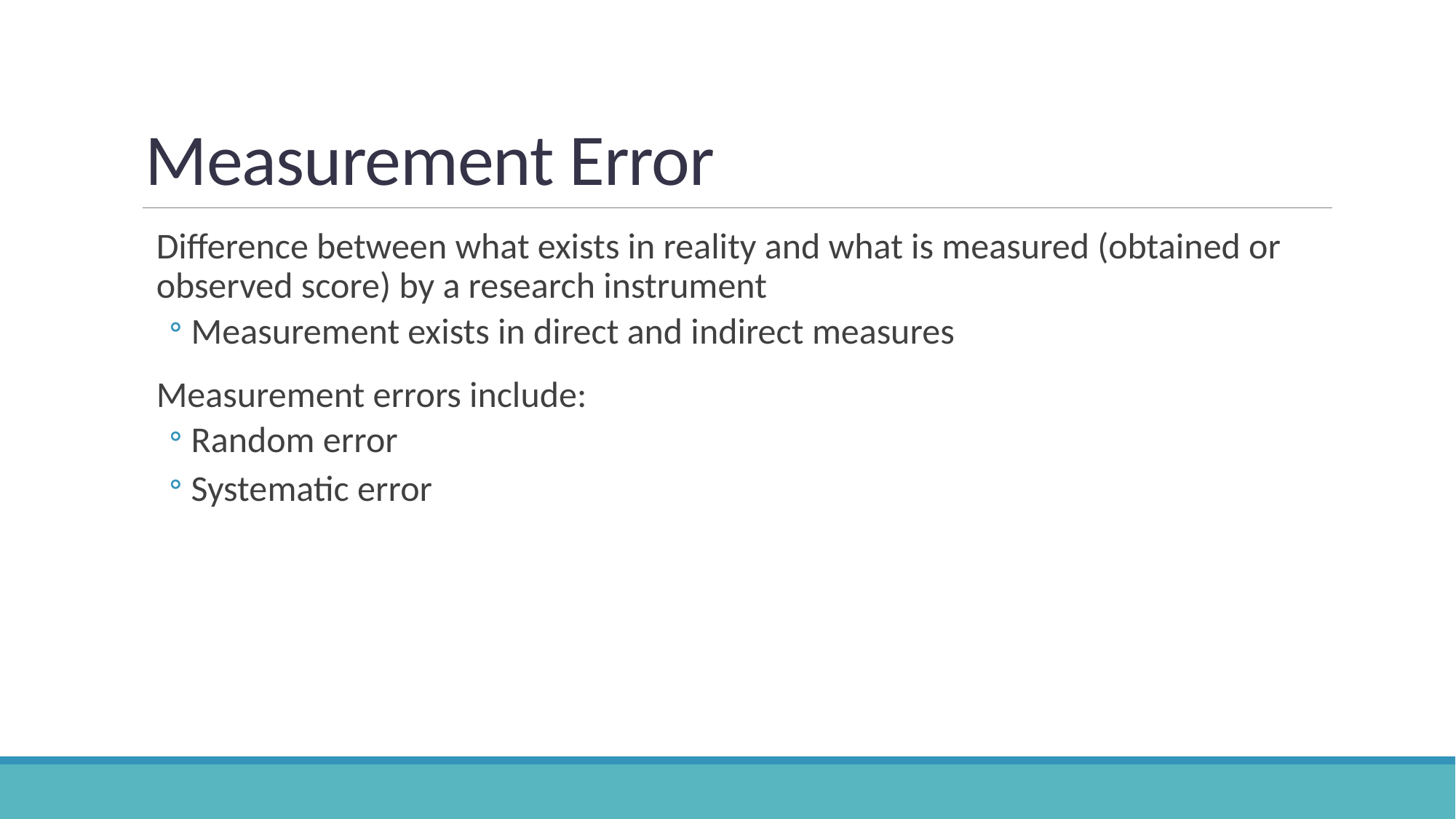

# Measurement Error
Difference between what exists in reality and what is measured (obtained or observed score) by a research instrument
Measurement exists in direct and indirect measures
Measurement errors include:
Random error
Systematic error